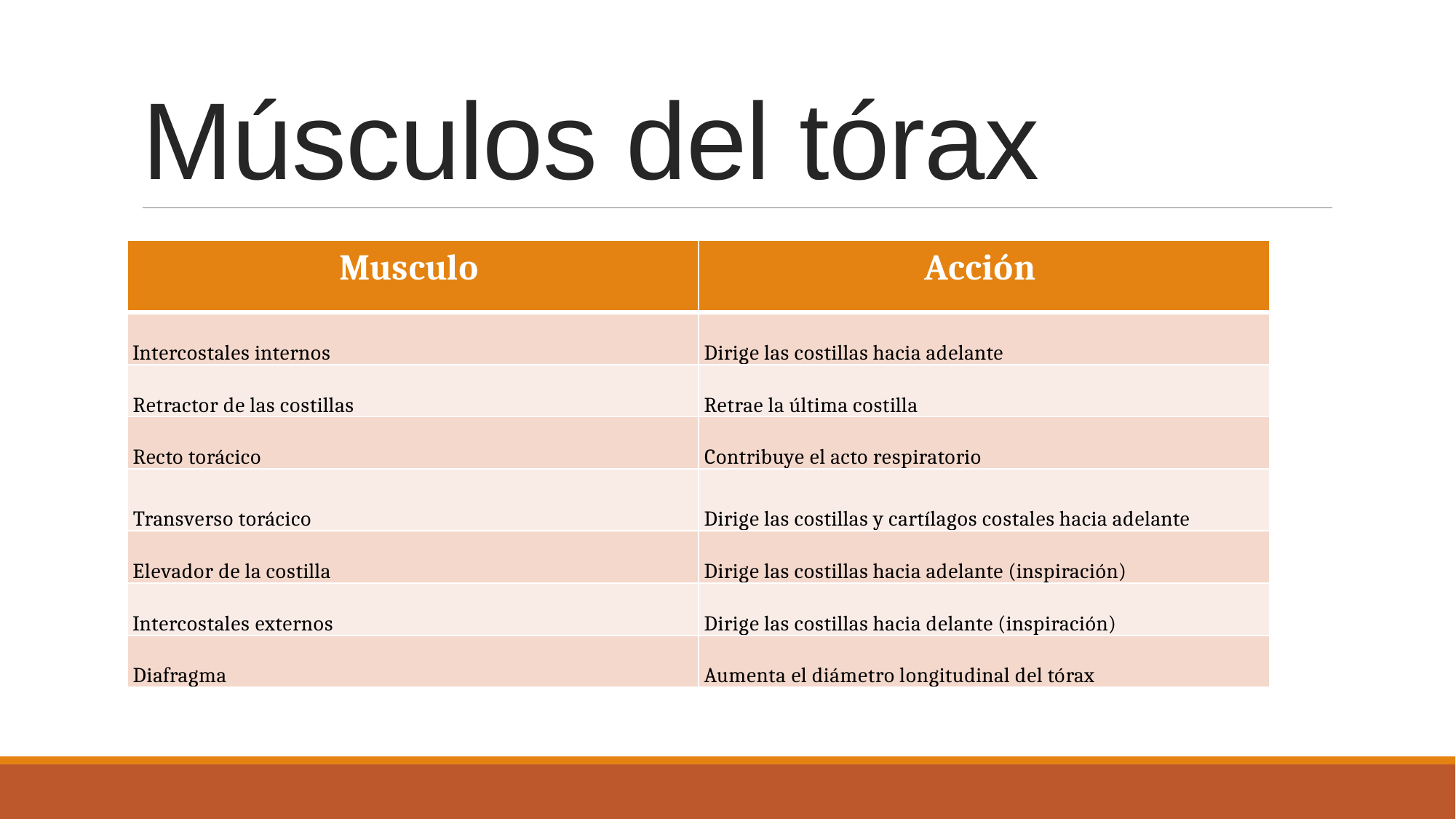

# Músculos del tórax

| Musculo | Acción |
| --- | --- |
| Intercostales internos | Dirige las costillas hacia adelante |
| Retractor de las costillas | Retrae la última costilla |
| Recto torácico | Contribuye el acto respiratorio |
| Transverso torácico | Dirige las costillas y cartílagos costales hacia adelante |
| Elevador de la costilla | Dirige las costillas hacia adelante (inspiración) |
| Intercostales externos | Dirige las costillas hacia delante (inspiración) |
| Diafragma | Aumenta el diámetro longitudinal del tórax |